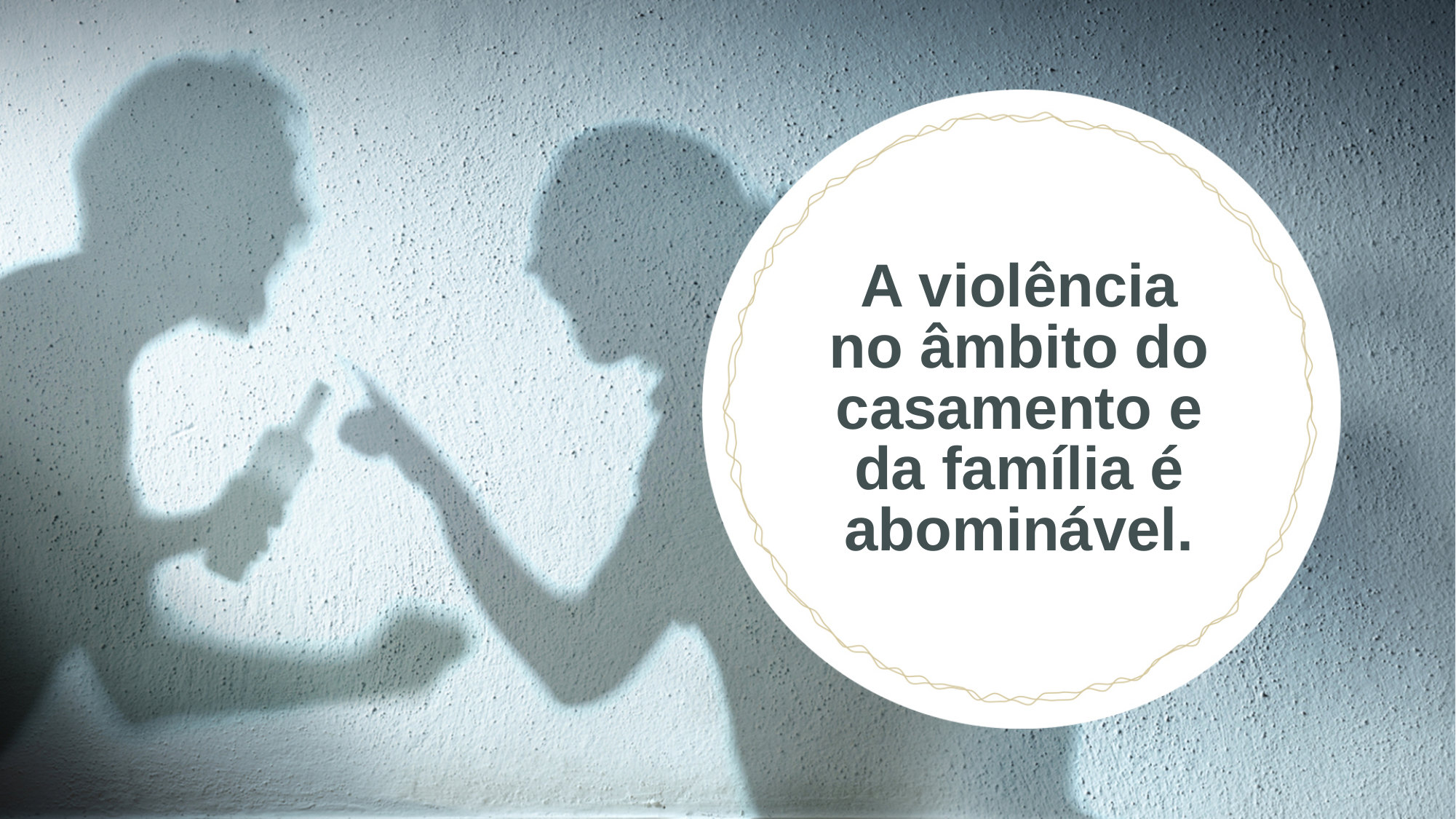

A violência no âmbito do casamento e da família é abominável.